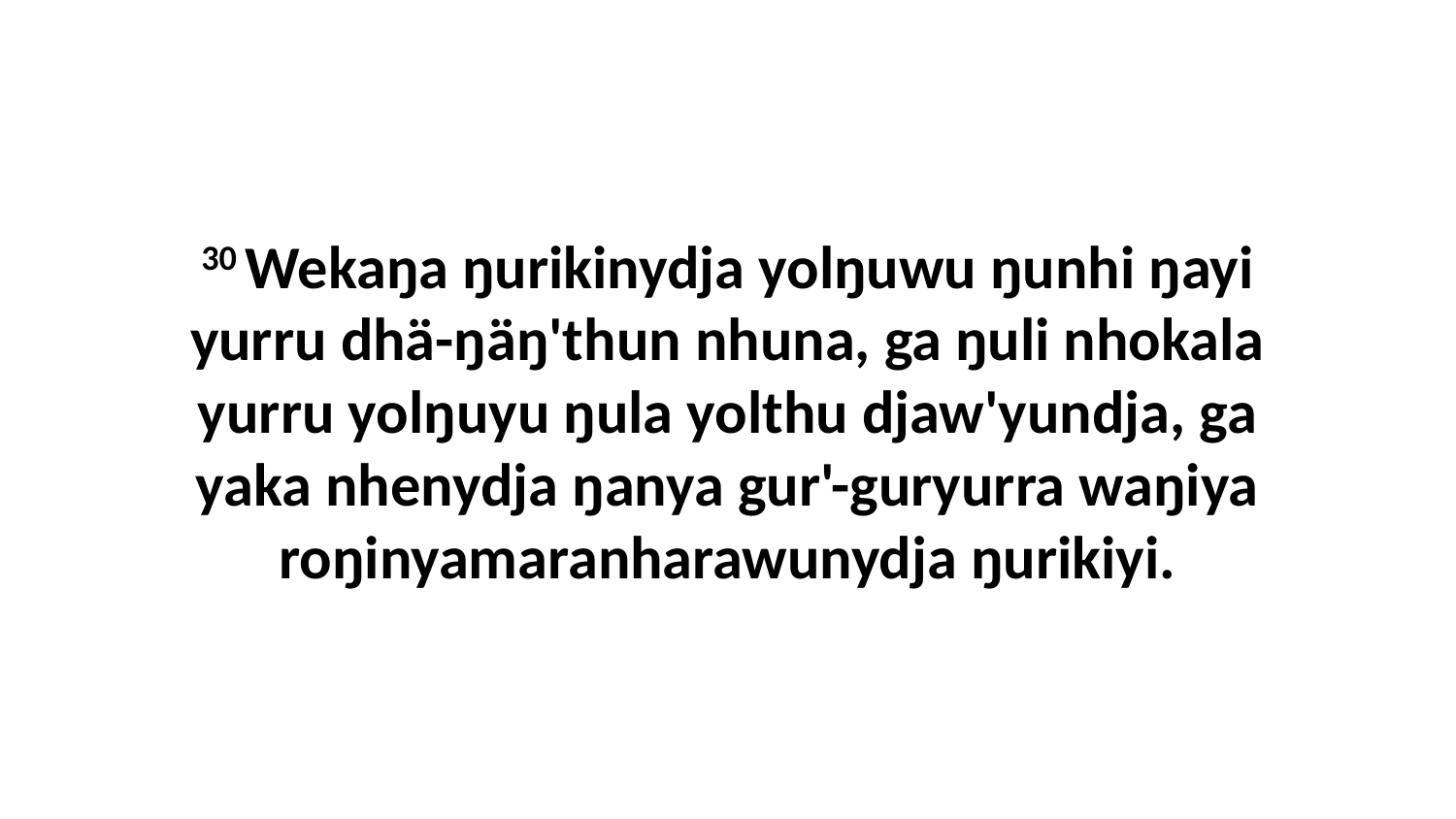

30 Wekaŋa ŋurikinydja yolŋuwu ŋunhi ŋayi yurru dhä-ŋäŋ'thun nhuna, ga ŋuli nhokala yurru yolŋuyu ŋula yolthu djaw'yundja, ga yaka nhenydja ŋanya gur'-guryurra waŋiya roŋinyamaranharawunydja ŋurikiyi.